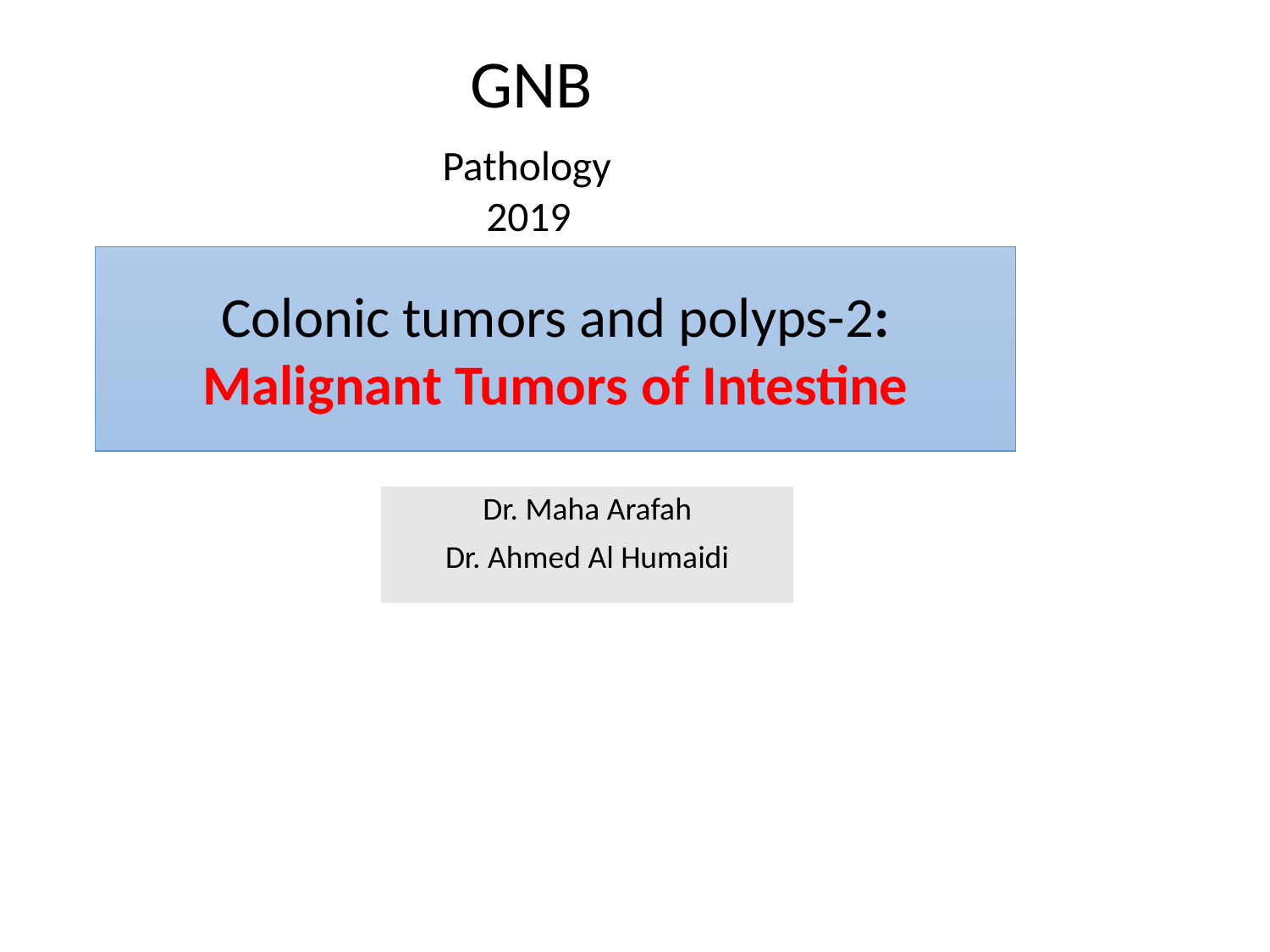

# GNB Pathology 2019
Colonic tumors and polyps-2: Malignant Tumors of Intestine
Dr. Maha Arafah
Dr. Ahmed Al Humaidi